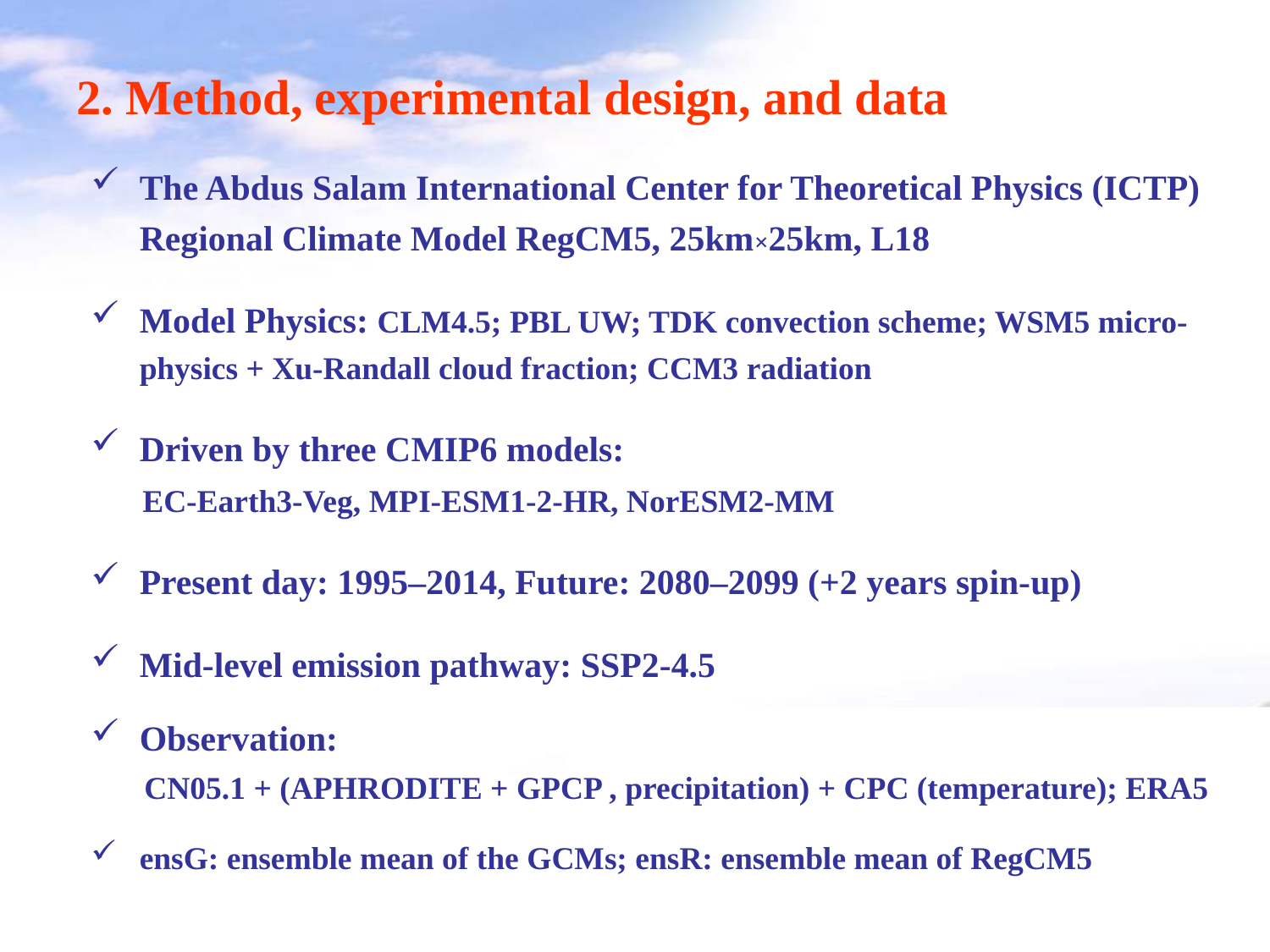

2. Method, experimental design, and data
The Abdus Salam International Center for Theoretical Physics (ICTP) Regional Climate Model RegCM5, 25km×25km, L18
Model Physics: CLM4.5; PBL UW; TDK convection scheme; WSM5 micro-physics + Xu-Randall cloud fraction; CCM3 radiation
Driven by three CMIP6 models:
      EC-Earth3-Veg, MPI-ESM1-2-HR, NorESM2-MM
Present day: 1995–2014, Future: 2080–2099 (+2 years spin-up)
Mid-level emission pathway: SSP2-4.5
Observation:
      CN05.1 + (APHRODITE + GPCP , precipitation) + CPC (temperature); ERA5
ensG: ensemble mean of the GCMs; ensR: ensemble mean of RegCM5